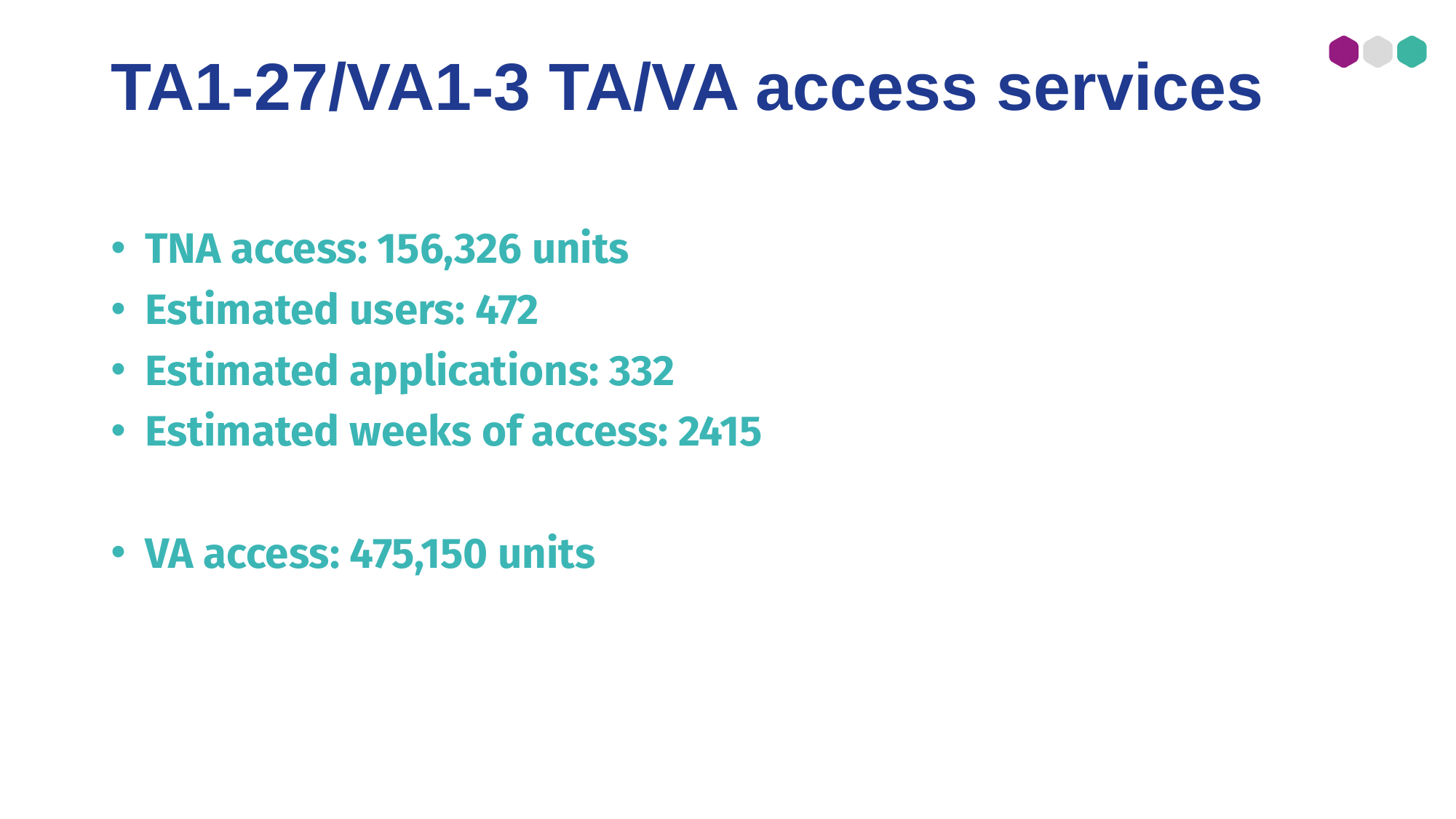

# TA1-27/VA1-3 TA/VA access services

TNA access: 156,326 units
Estimated users: 472
Estimated applications: 332
Estimated weeks of access: 2415

VA access: 475,150 units